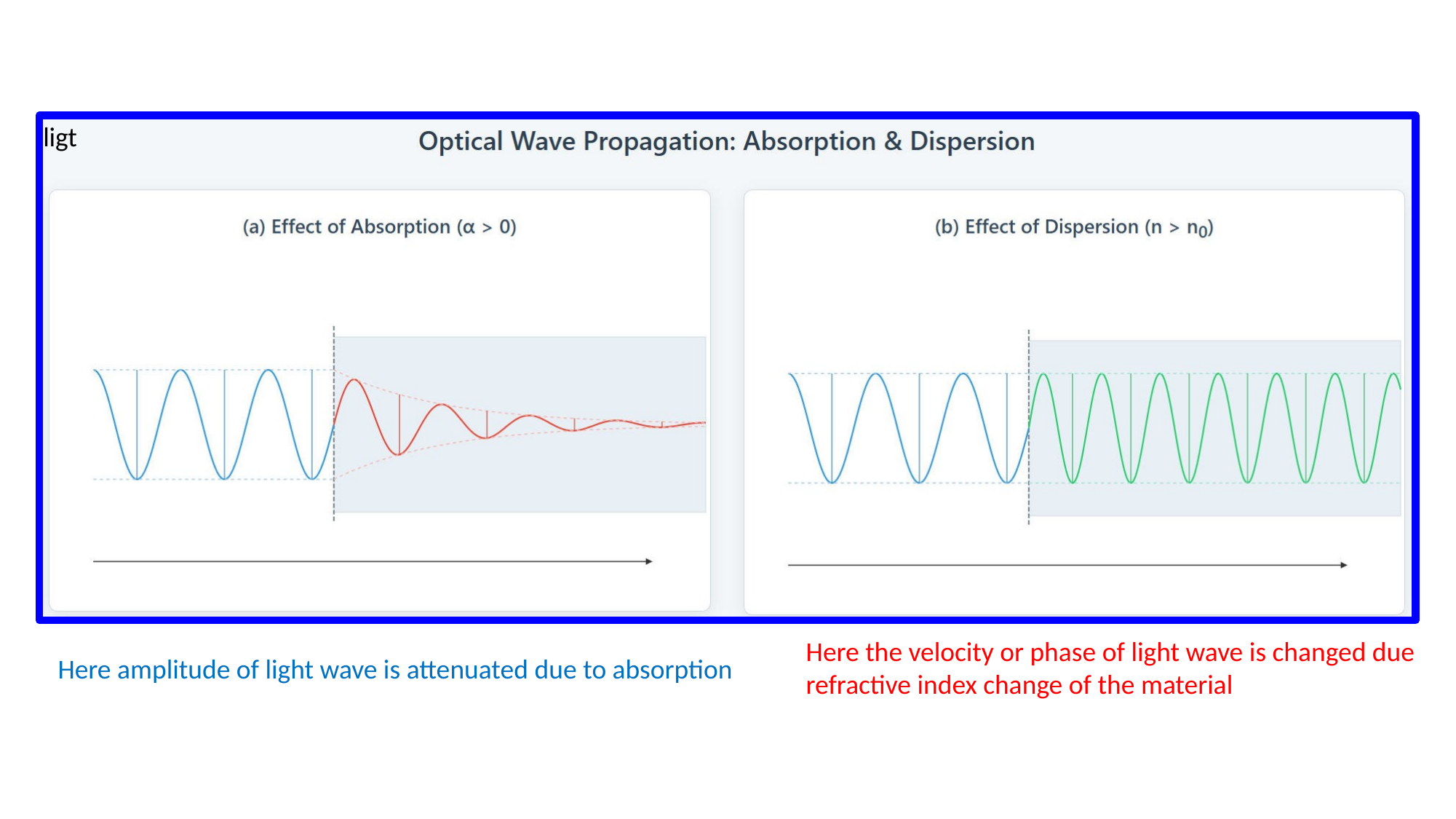

[IMAGE REQUIRED: Schematic comparing an initial monochromatic light beam entering a material and showing (a) shrinking amplitude envelope vs. distance and (b) advancing phase fronts with a changed slope illustrating reduced phase velocity.]

---

ligt
Here the velocity or phase of light wave is changed due
refractive index change of the material
Here amplitude of light wave is attenuated due to absorption